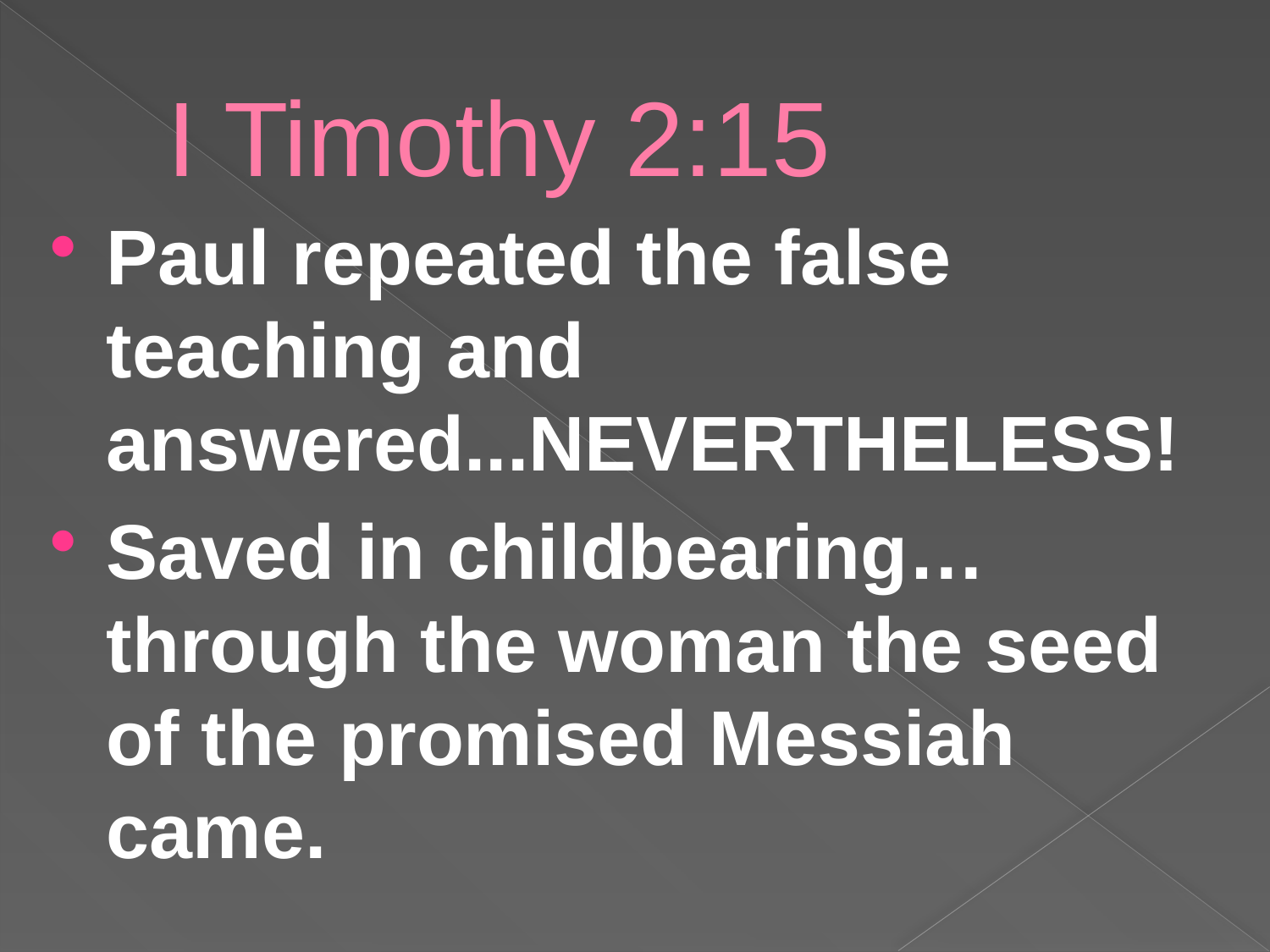

# I Timothy 2:15
Paul repeated the false teaching and answered...NEVERTHELESS!
Saved in childbearing… through the woman the seed of the promised Messiah came.